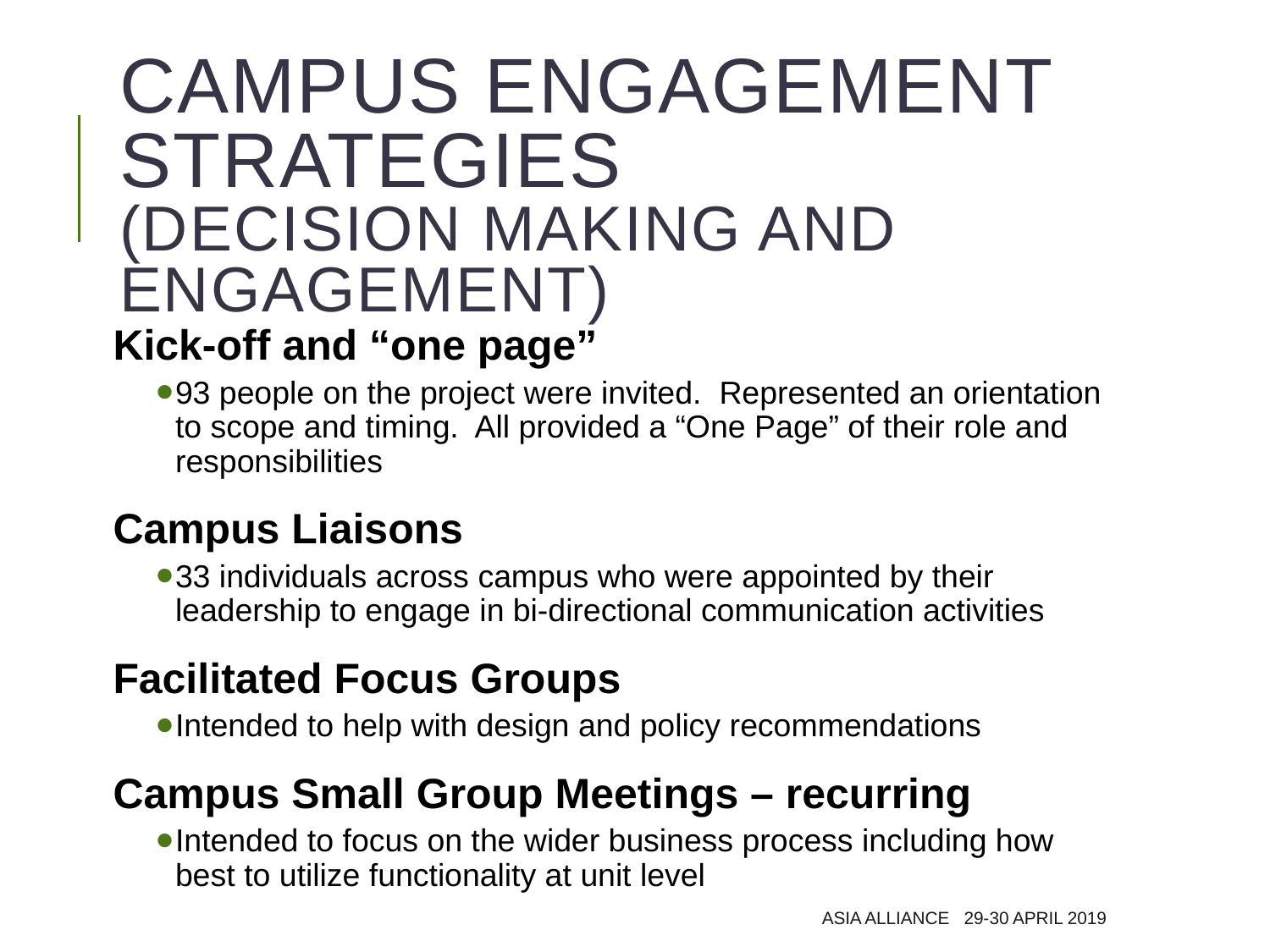

# Campus Engagement Strategies (decision making and engagement)
Kick-off and “one page”
93 people on the project were invited.  Represented an orientation to scope and timing.  All provided a “One Page” of their role and responsibilities
Campus Liaisons
33 individuals across campus who were appointed by their leadership to engage in bi-directional communication activities
Facilitated Focus Groups
Intended to help with design and policy recommendations
Campus Small Group Meetings – recurring
Intended to focus on the wider business process including how best to utilize functionality at unit level
Asia Alliance   29-30 April 2019